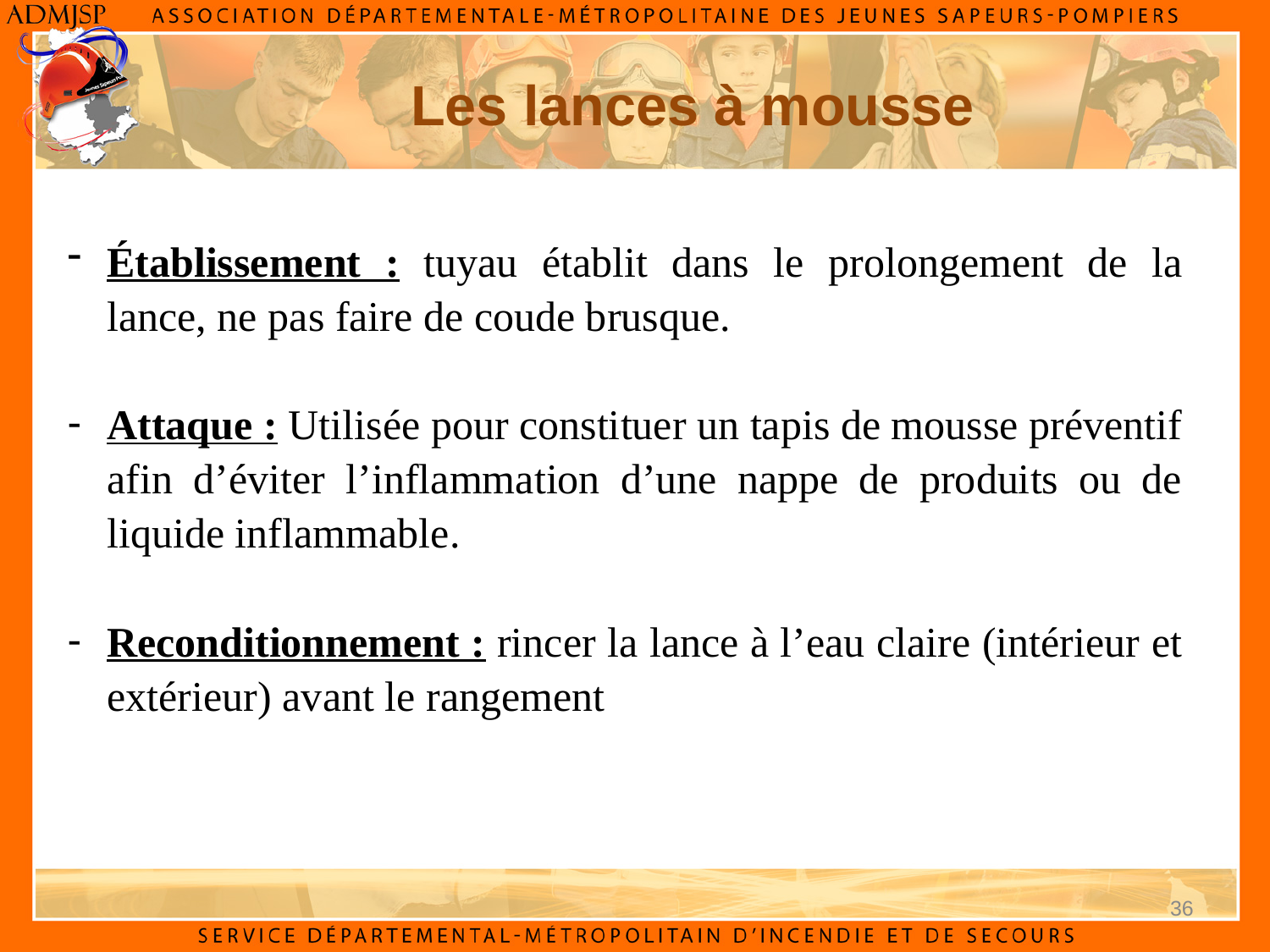

# Les lances à mousse
Établissement : tuyau établit dans le prolongement de la lance, ne pas faire de coude brusque.

Attaque : Utilisée pour constituer un tapis de mousse préventif afin d’éviter l’inflammation d’une nappe de produits ou de liquide inflammable.

Reconditionnement : rincer la lance à l’eau claire (intérieur et extérieur) avant le rangement
36